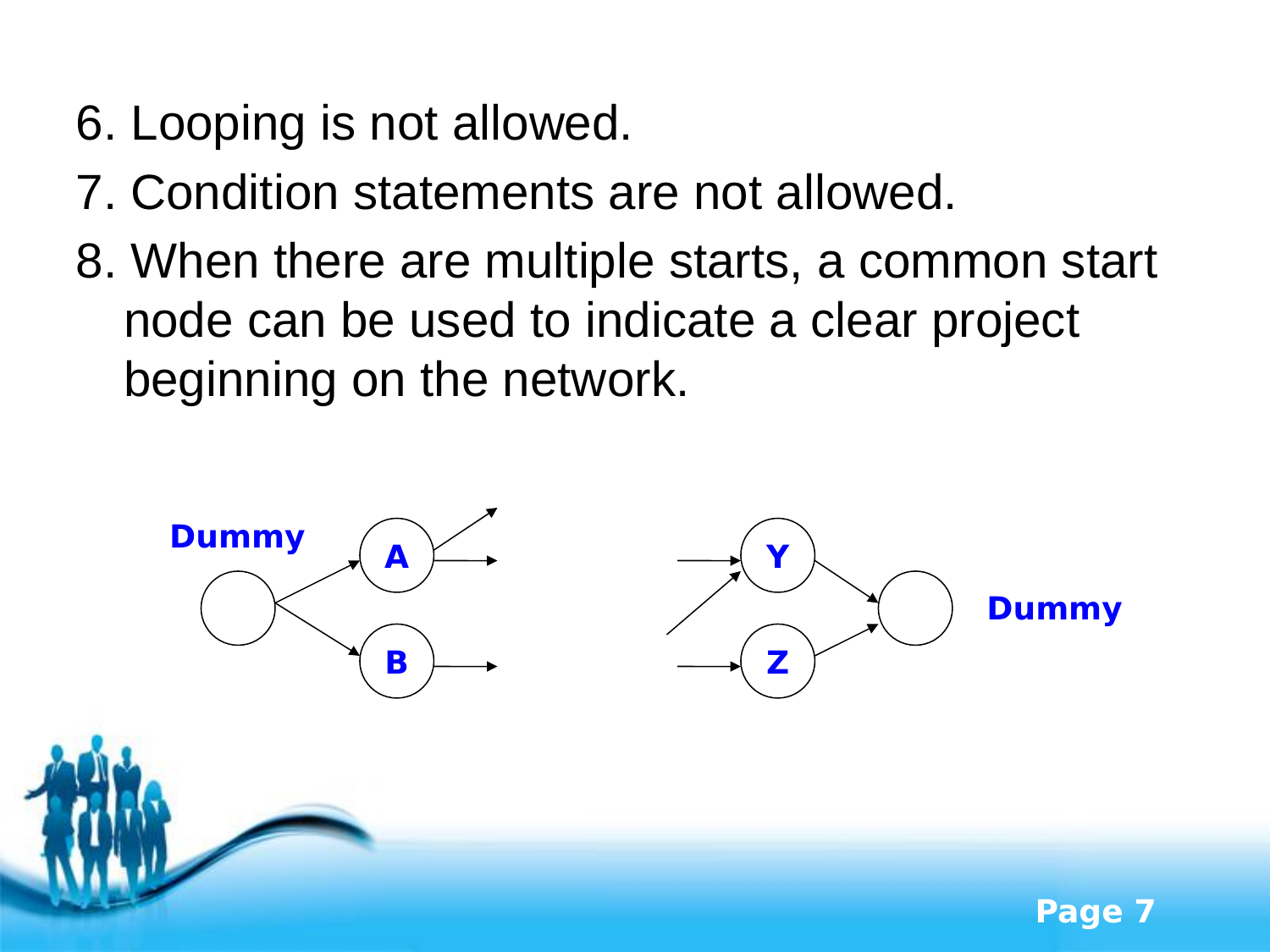

6. Looping is not allowed.
7. Condition statements are not allowed.
8. When there are multiple starts, a common start node can be used to indicate a clear project beginning on the network.

Dummy
A
Y

Dummy

B
Z